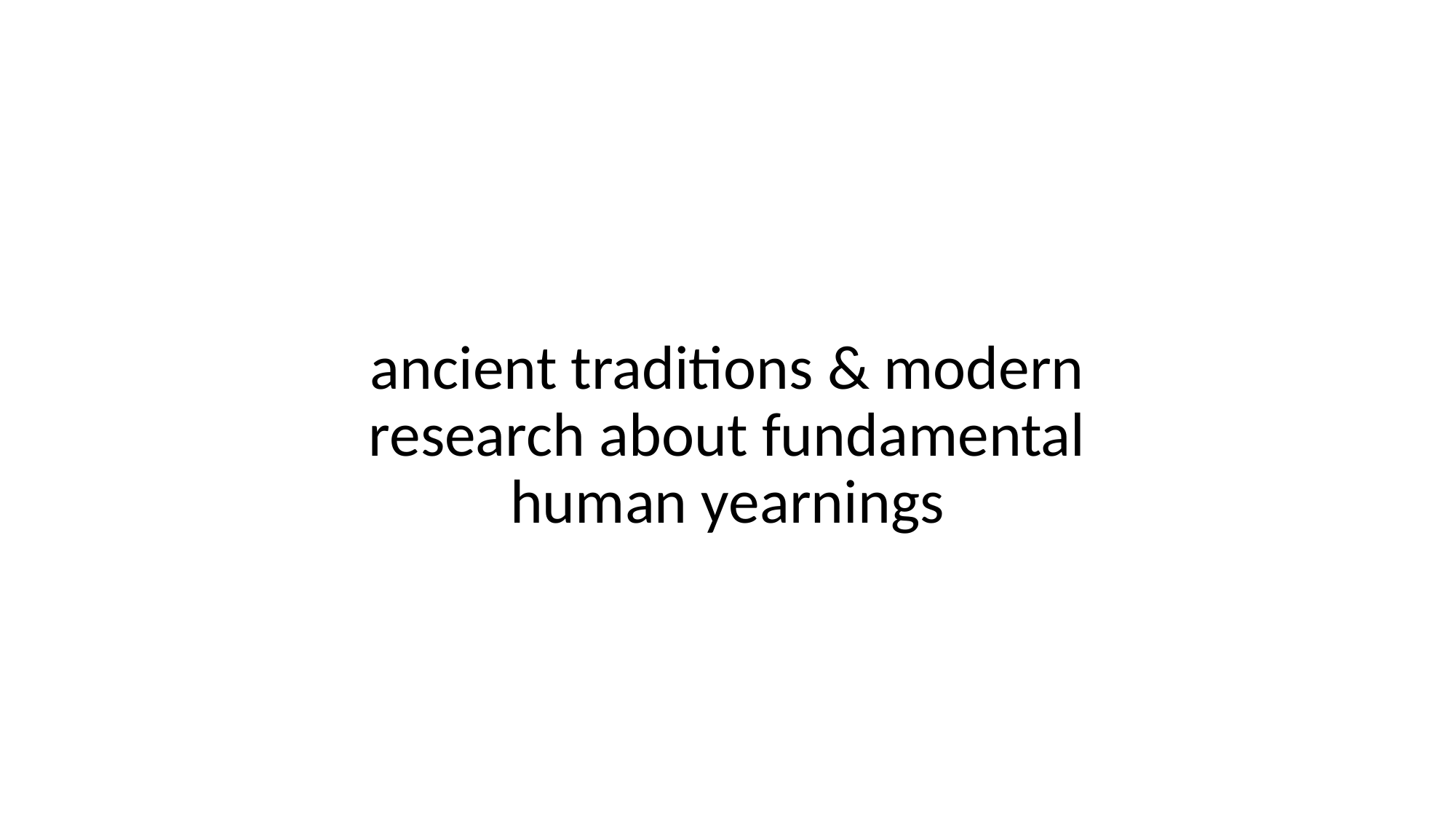

ancient traditions & modern research about fundamental human yearnings